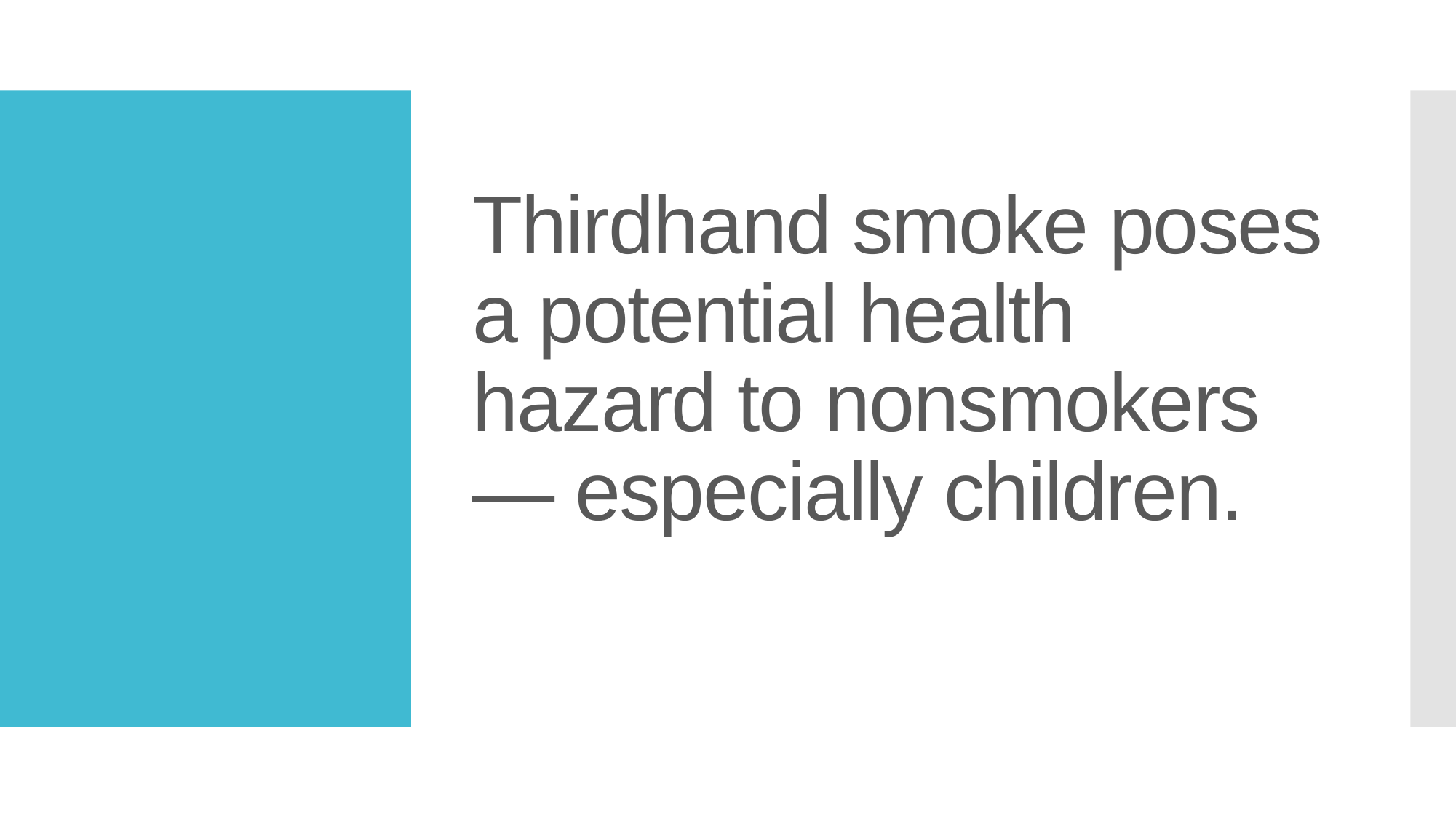

# Thirdhand smoke poses a potential health hazard to nonsmokers — especially children.